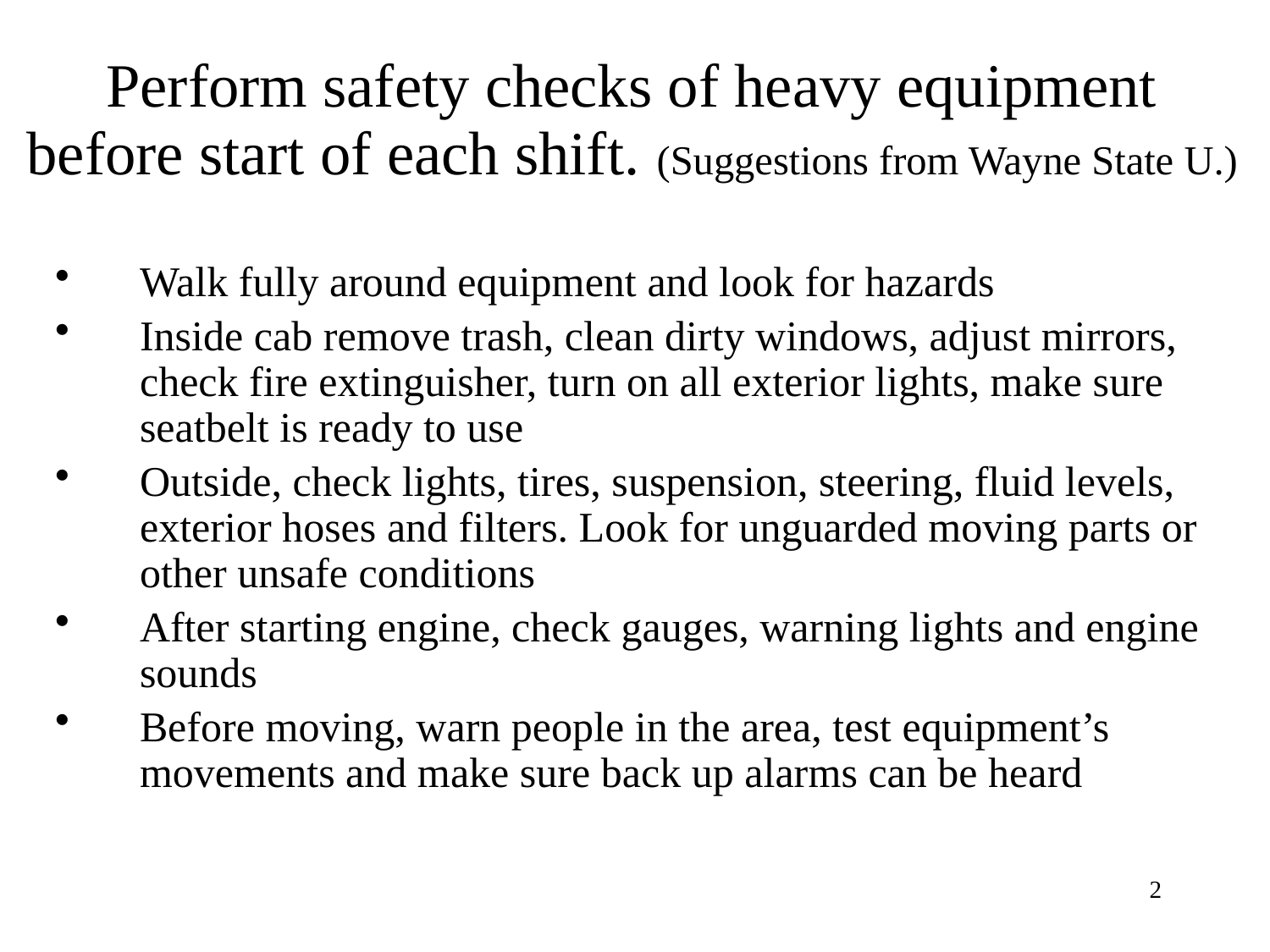

# Perform safety checks of heavy equipment before start of each shift. (Suggestions from Wayne State U.)
Walk fully around equipment and look for hazards
Inside cab remove trash, clean dirty windows, adjust mirrors, check fire extinguisher, turn on all exterior lights, make sure seatbelt is ready to use
Outside, check lights, tires, suspension, steering, fluid levels, exterior hoses and filters. Look for unguarded moving parts or other unsafe conditions
After starting engine, check gauges, warning lights and engine sounds
Before moving, warn people in the area, test equipment’s movements and make sure back up alarms can be heard
2